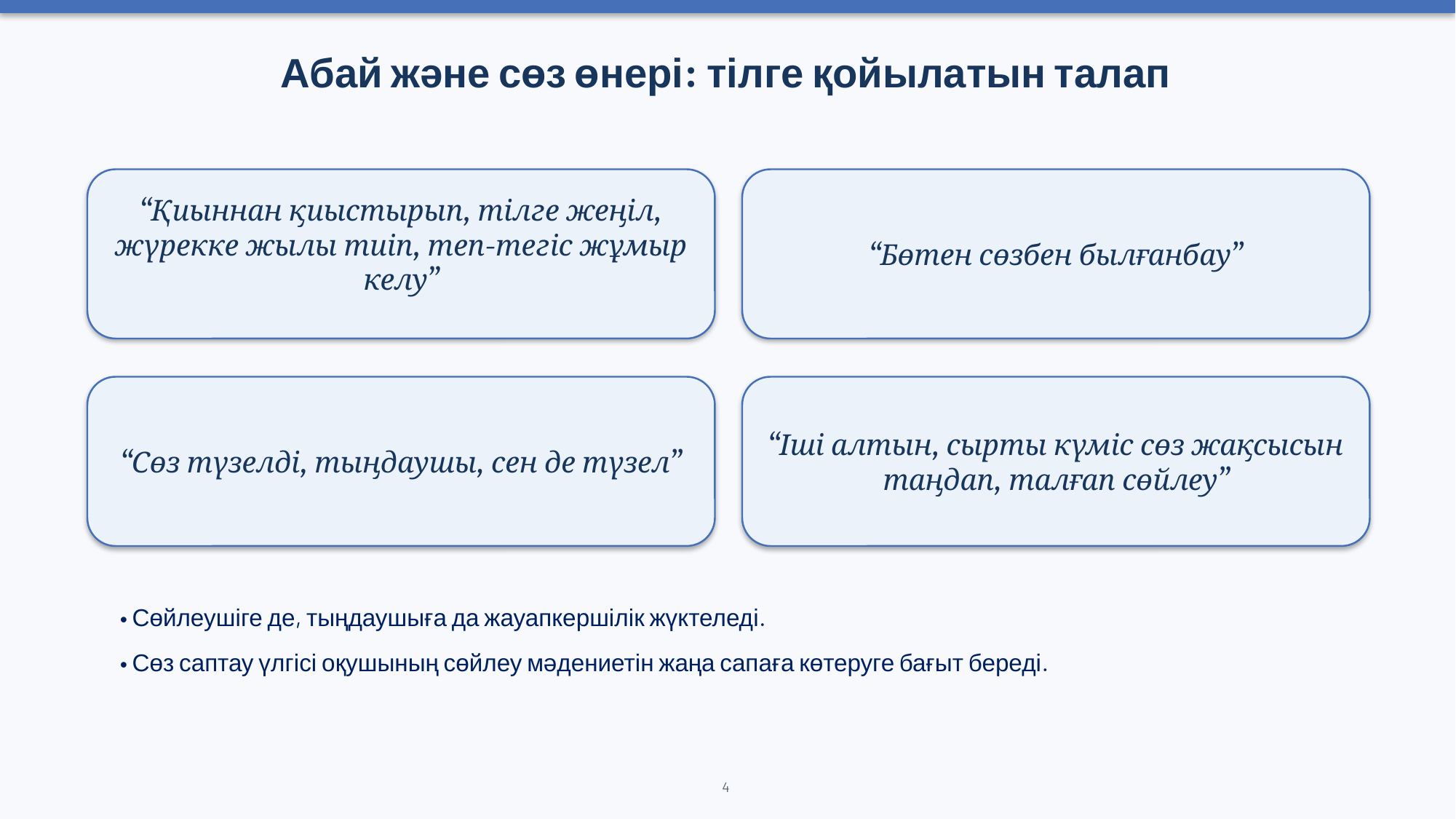

Абай және сөз өнері: тілге қойылатын талап
“Қиыннан қиыстырып, тілге жеңіл, жүрекке жылы тиіп, теп-тегіс жұмыр келу”

“Бөтен сөзбен былғанбау”
“Сөз түзелді, тыңдаушы, сен де түзел”
“Іші алтын, сырты күміс сөз жақсысын таңдап, талғап сөйлеу”
• Сөйлеушіге де, тыңдаушыға да жауапкершілік жүктеледі.
• Сөз саптау үлгісі оқушының сөйлеу мәдениетін жаңа сапаға көтеруге бағыт береді.
4